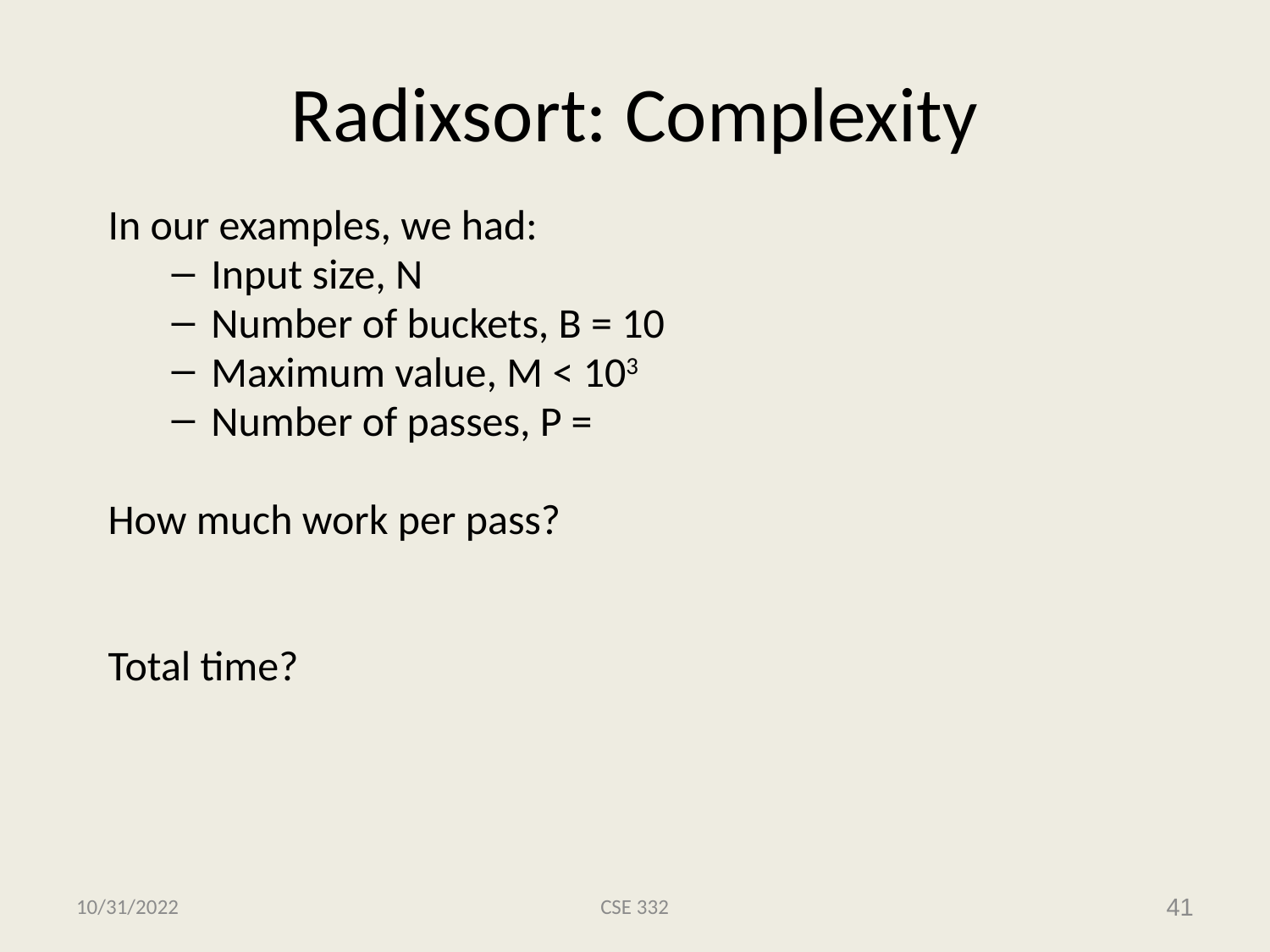

# Radixsort: Complexity
In our examples, we had:
Input size, N
Number of buckets, B = 10
Maximum value, M < 103
Number of passes, P =

How much work per pass?

Total time?
P = logB(M)
Θ(N+B) when
using BucketSort
Θ(P(N+B))
10/31/2022
CSE 332
41